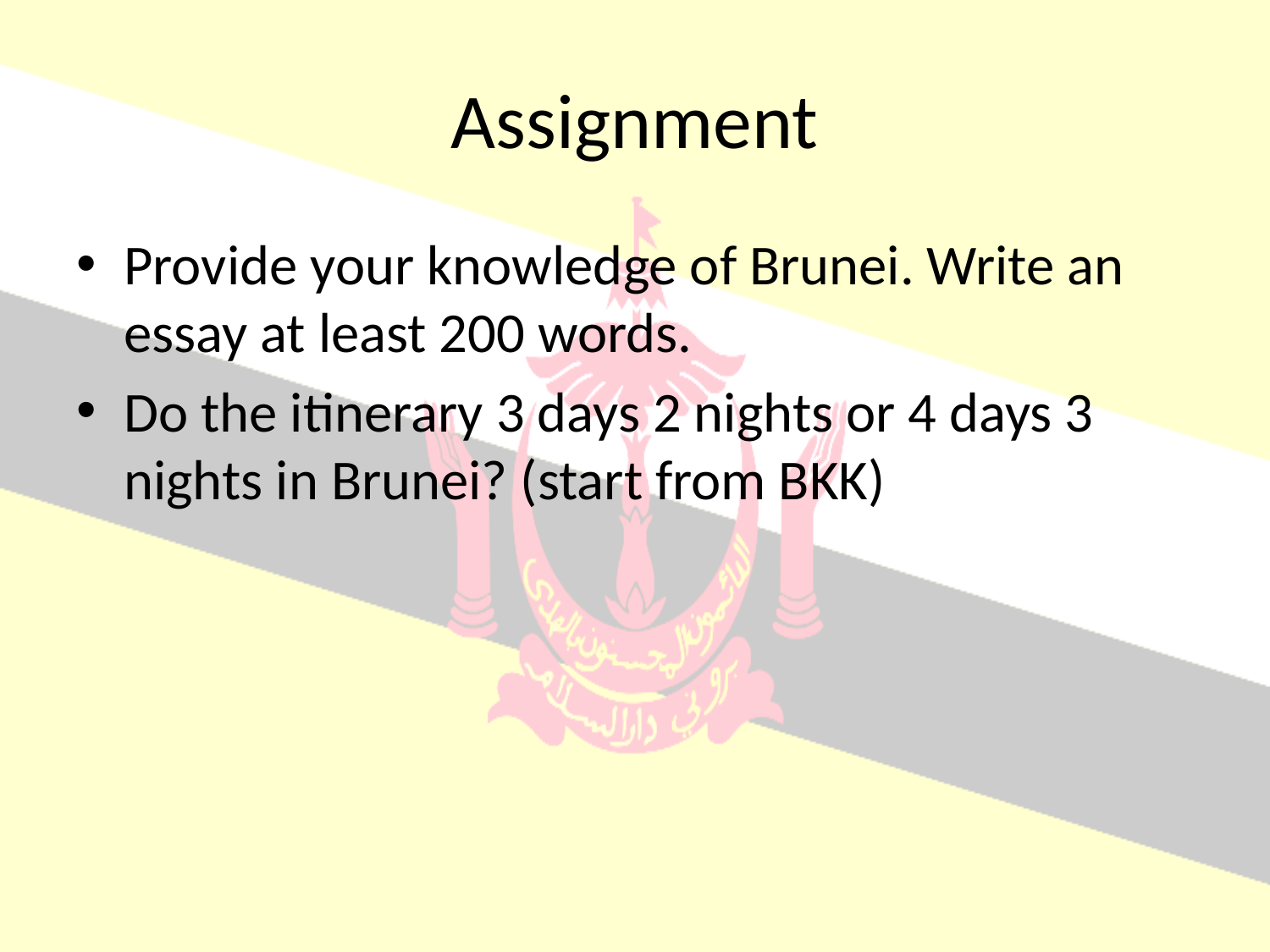

# Assignment
Provide your knowledge of Brunei. Write an essay at least 200 words.
Do the itinerary 3 days 2 nights or 4 days 3 nights in Brunei? (start from BKK)